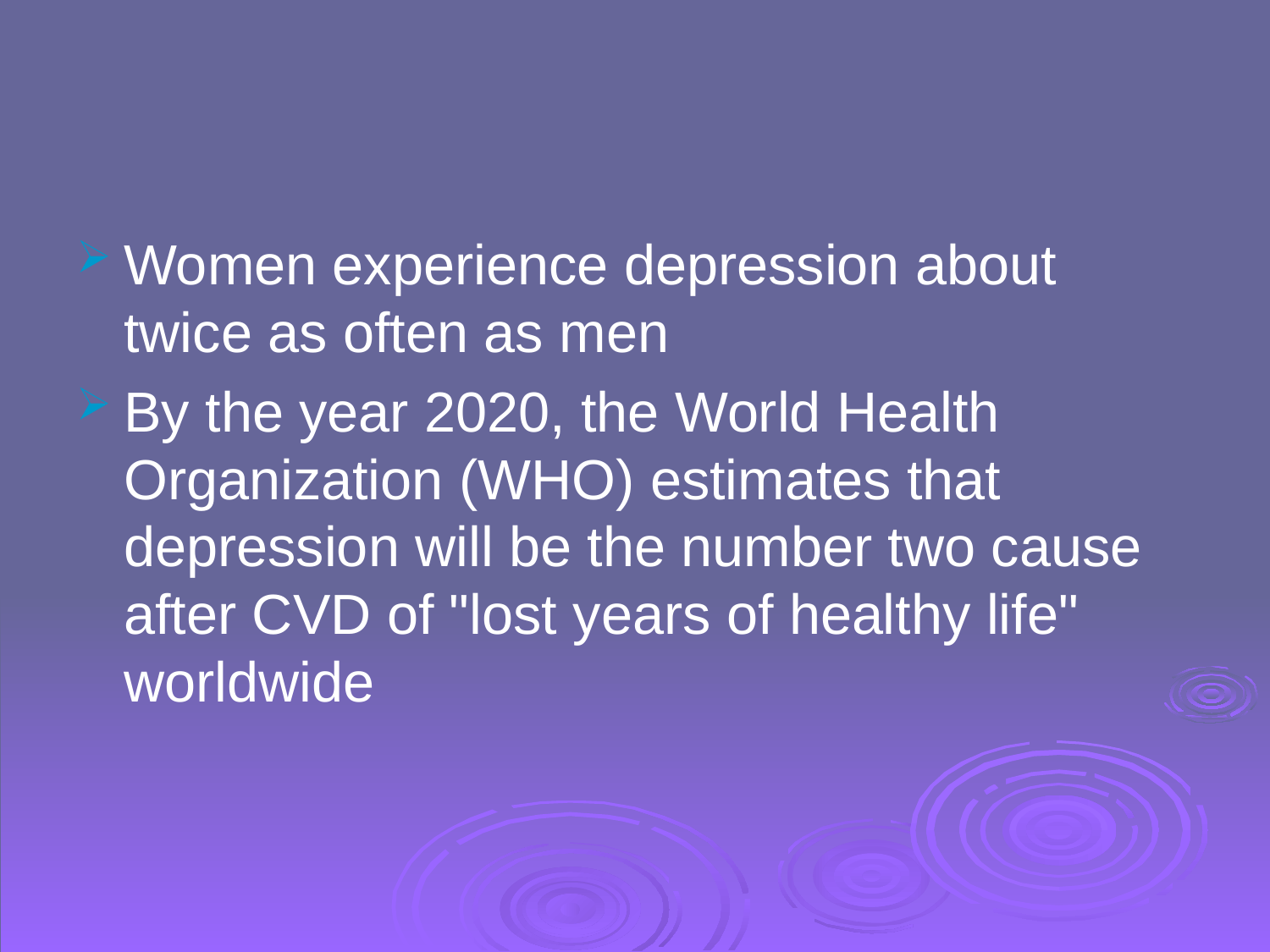

Women experience depression about twice as often as men
By the year 2020, the World Health Organization (WHO) estimates that depression will be the number two cause after CVD of "lost years of healthy life" worldwide